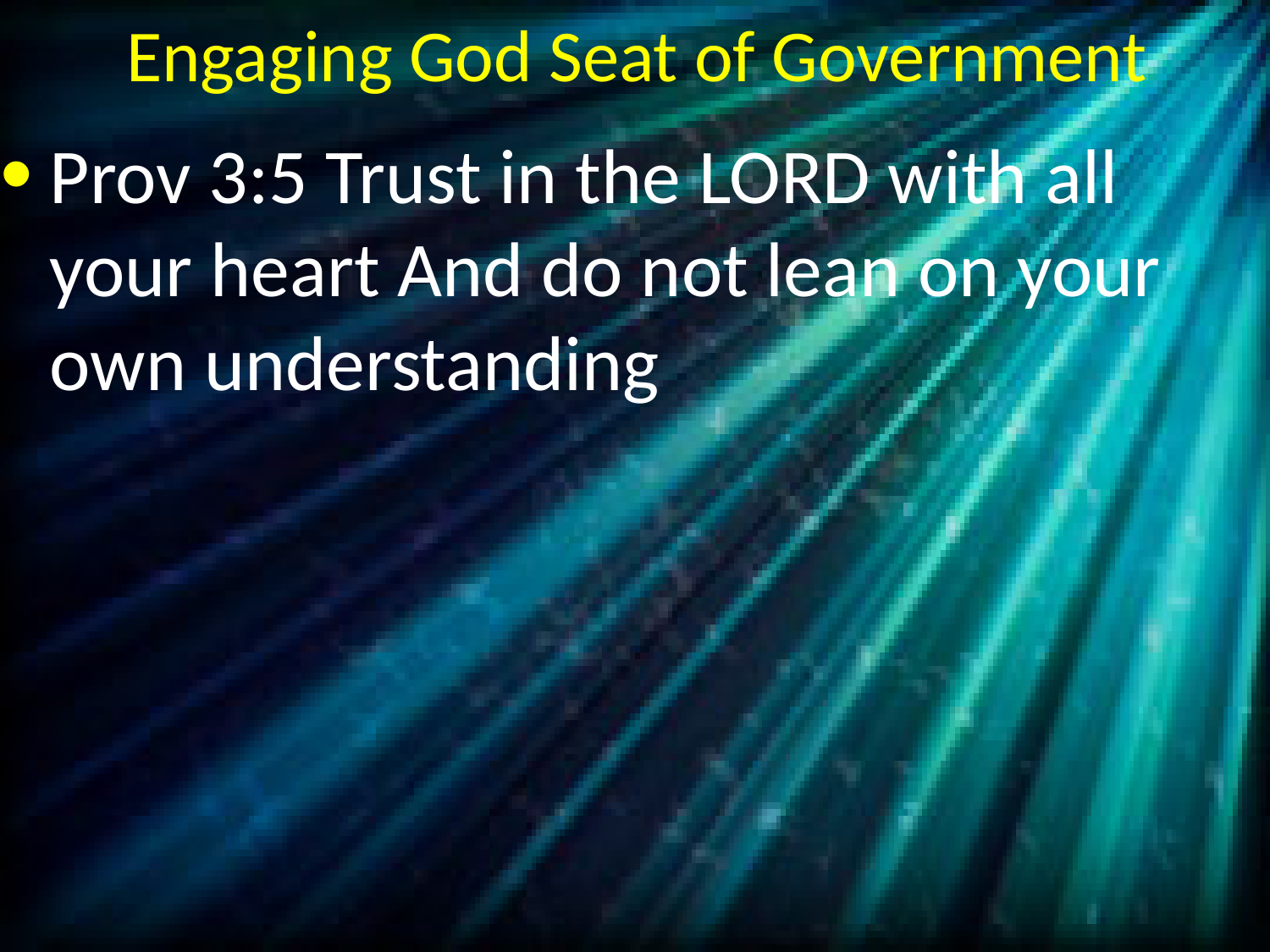

# Engaging God Seat of Government
Prov 3:5 Trust in the LORD with all your heart And do not lean on your own understanding